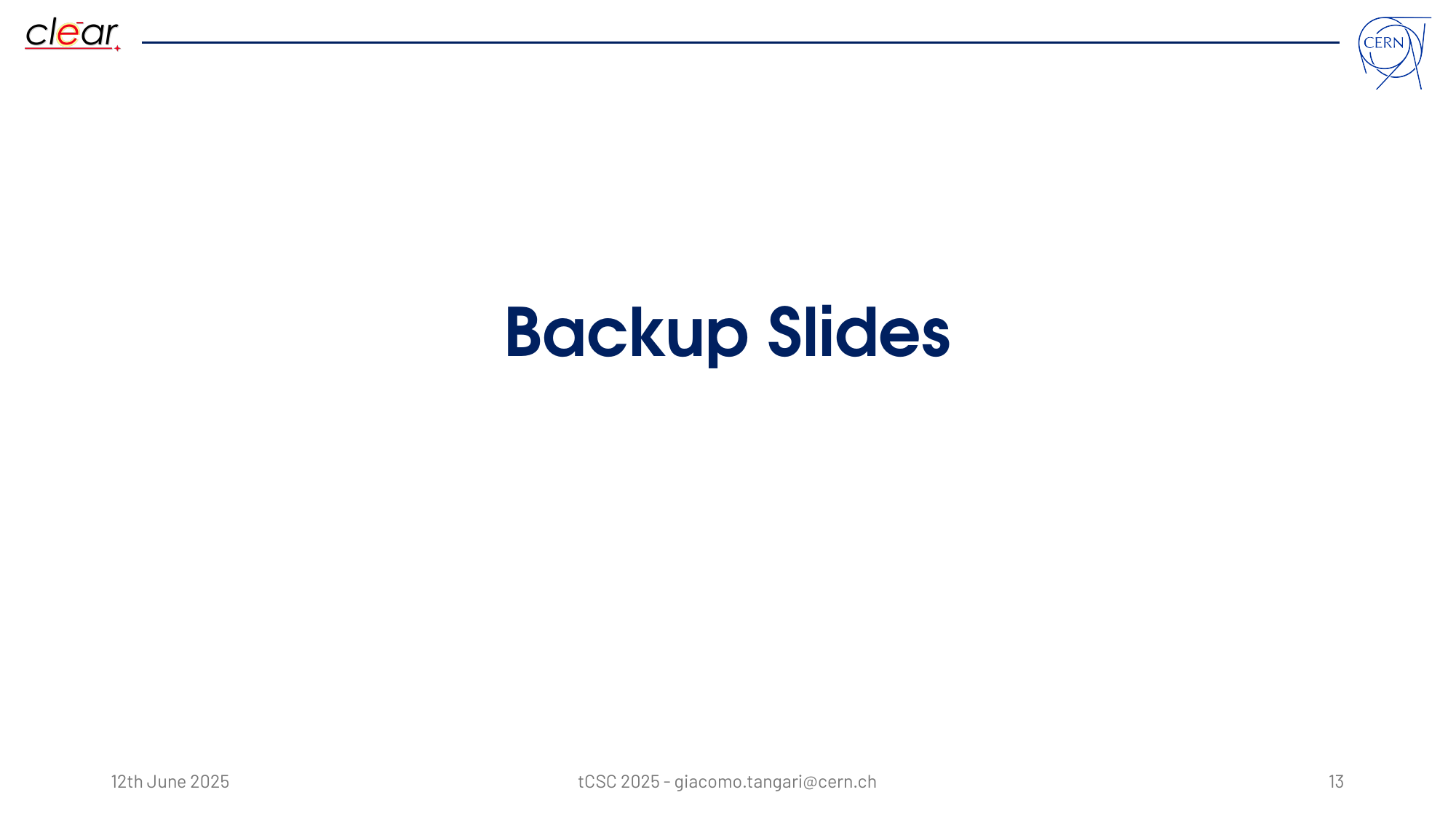

# Backup Slides
12th June 2025
tCSC 2025 - giacomo.tangari@cern.ch
13